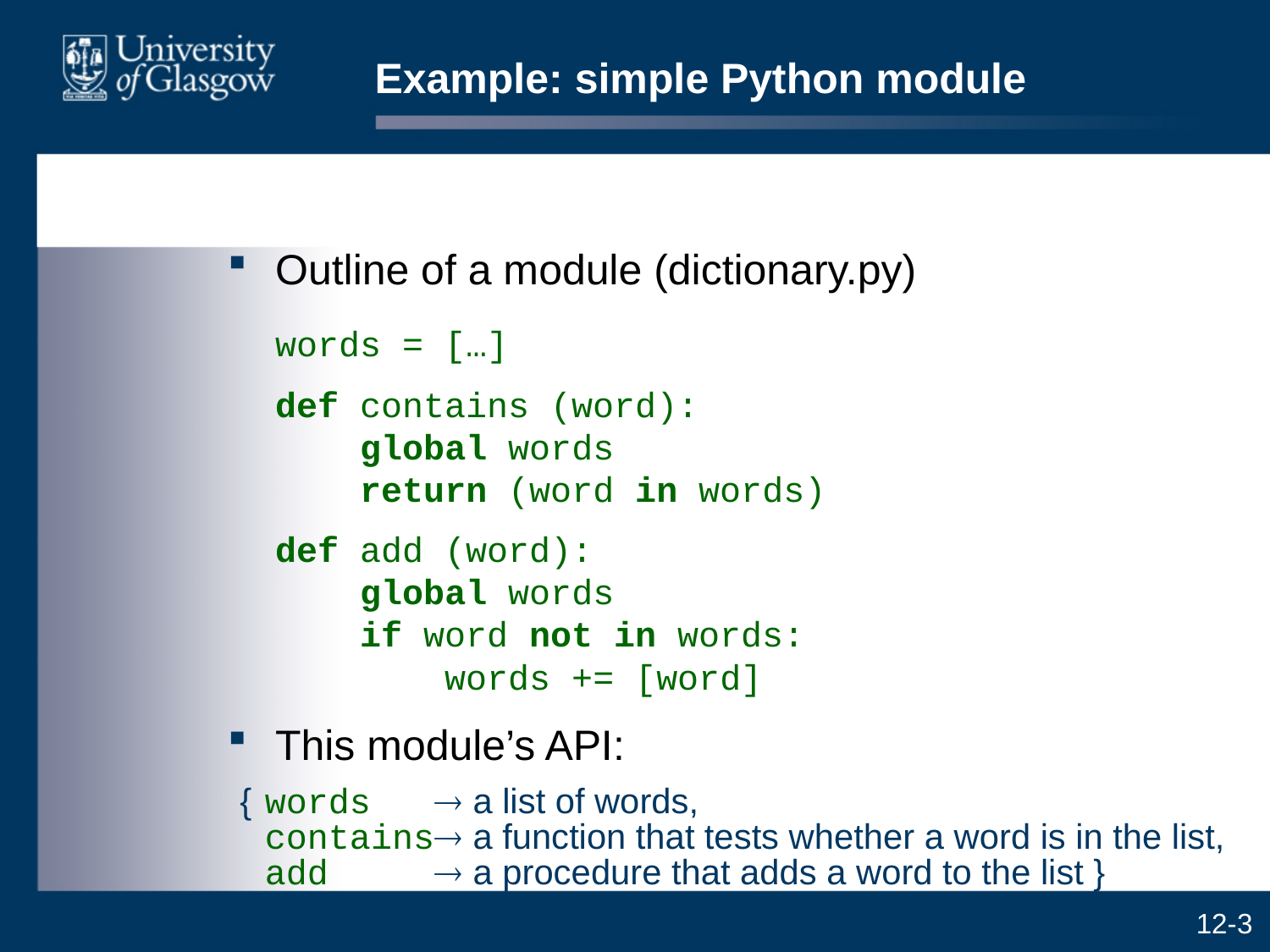

# Example: simple Python module
Outline of a module (dictionary.py)
	words = […]
	def contains (word):
    global words
    return (word in words)
	def add (word):
    global words
    if word not in words:
        words += [word]
This module’s API:
{	words   → a list of words,
	contains→ a function that tests whether a word is in the list,
	add     → a procedure that adds a word to the list }